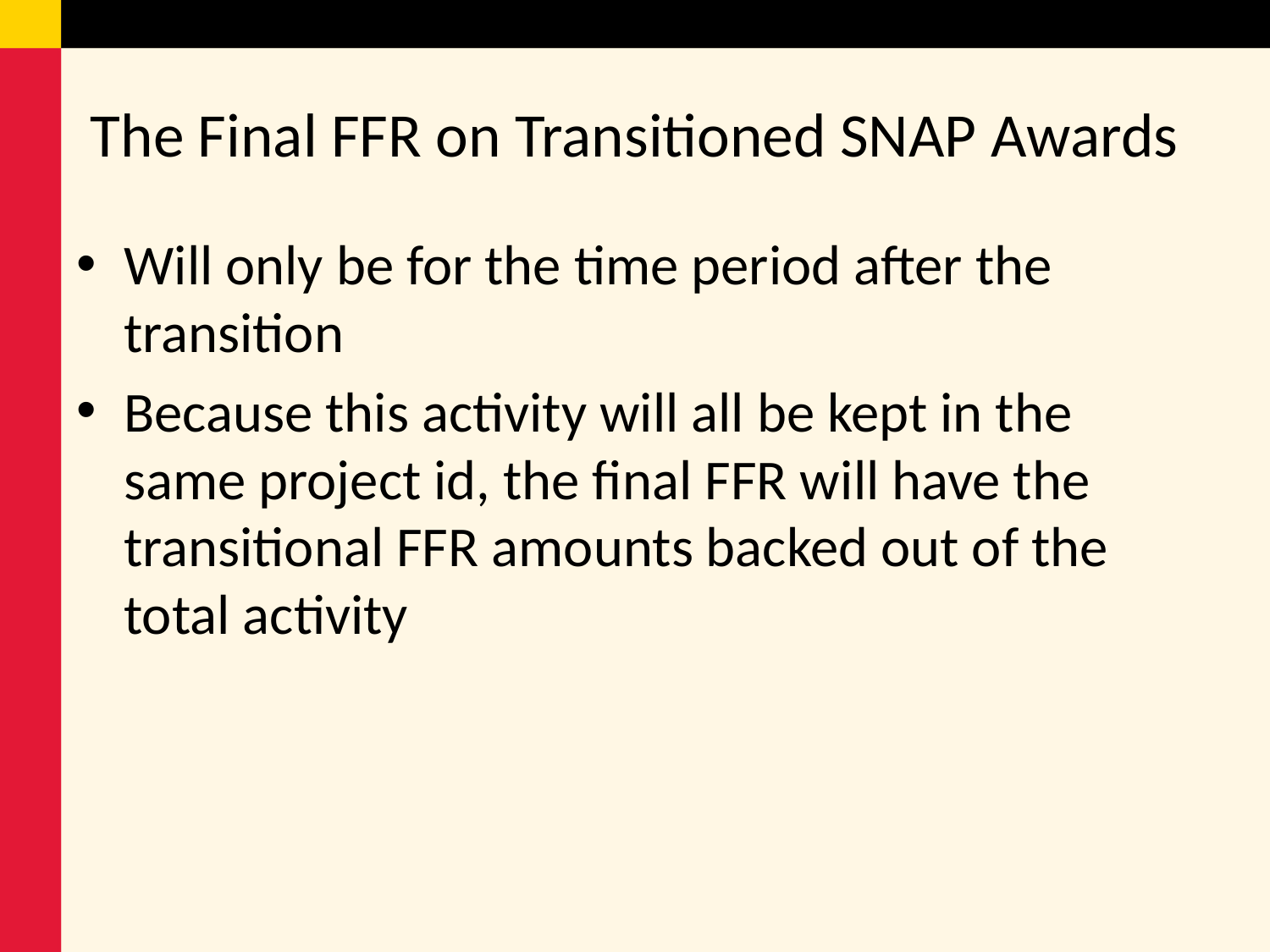

# The Final FFR on Transitioned SNAP Awards
Will only be for the time period after the transition
Because this activity will all be kept in the same project id, the final FFR will have the transitional FFR amounts backed out of the total activity